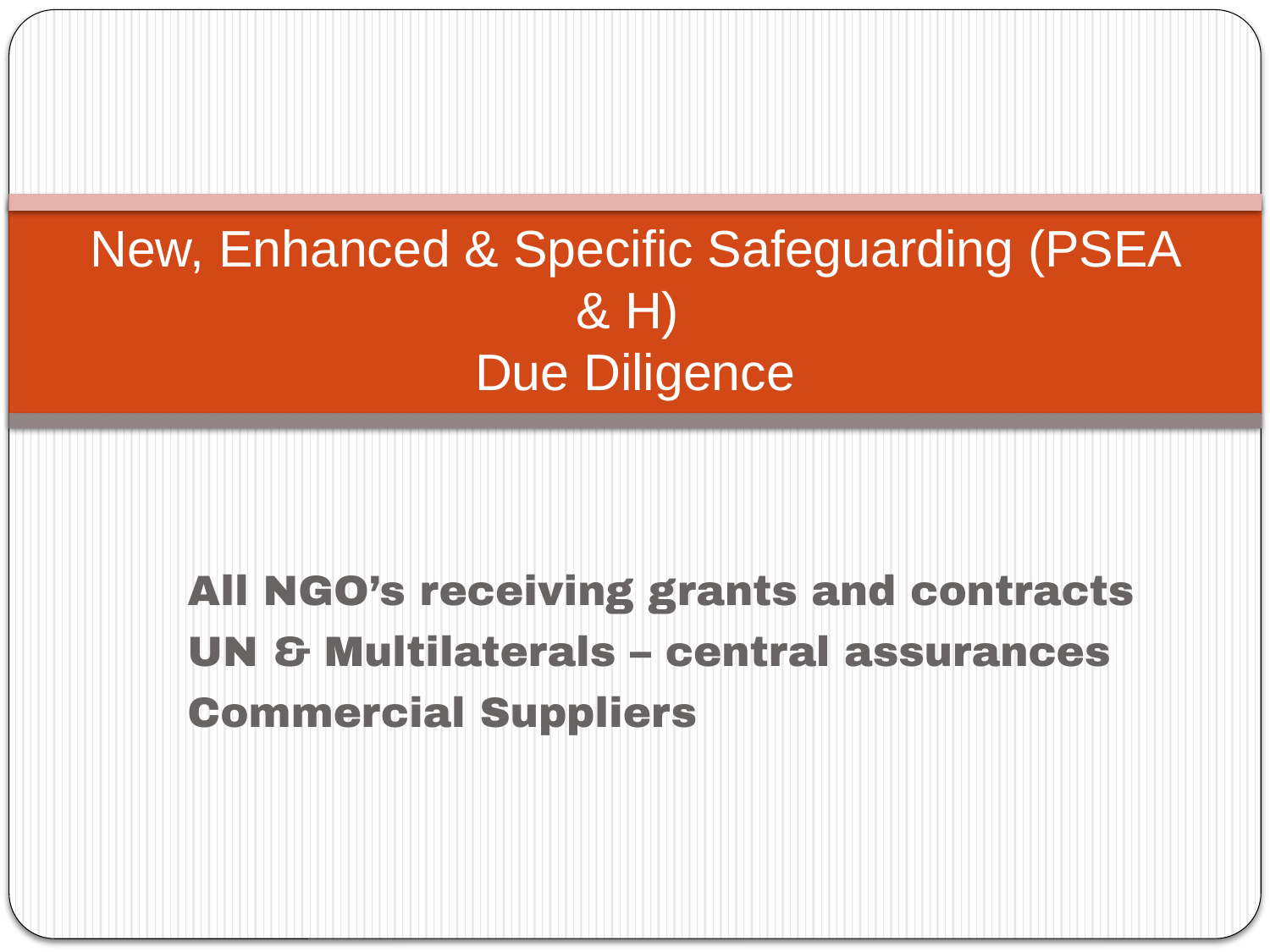

# New, Enhanced & Specific Safeguarding (PSEA & H) Due Diligence

All NGO’s receiving grants and contracts
UN & Multilaterals – central assurances
Commercial Suppliers